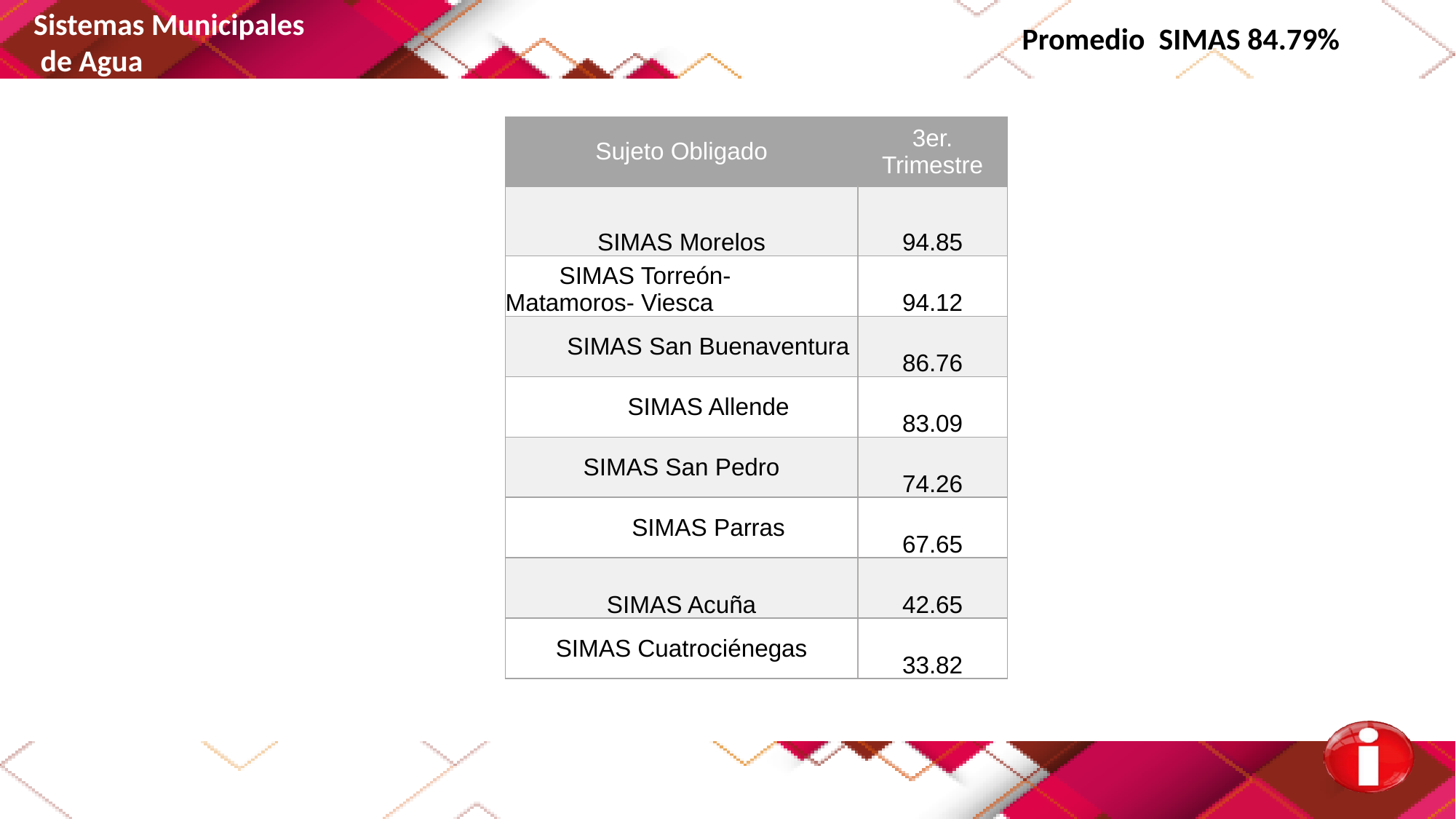

Sistemas Municipales
 de Agua
Promedio  SIMAS 84.79%
| Sujeto Obligado | 3er. Trimestre |
| --- | --- |
| SIMAS Morelos | 94.85 |
| SIMAS Torreón- Matamoros- Viesca | 94.12 |
| SIMAS San Buenaventura | 86.76 |
| SIMAS Allende | 83.09 |
| SIMAS San Pedro | 74.26 |
| SIMAS Parras | 67.65 |
| SIMAS Acuña | 42.65 |
| SIMAS Cuatrociénegas | 33.82 |